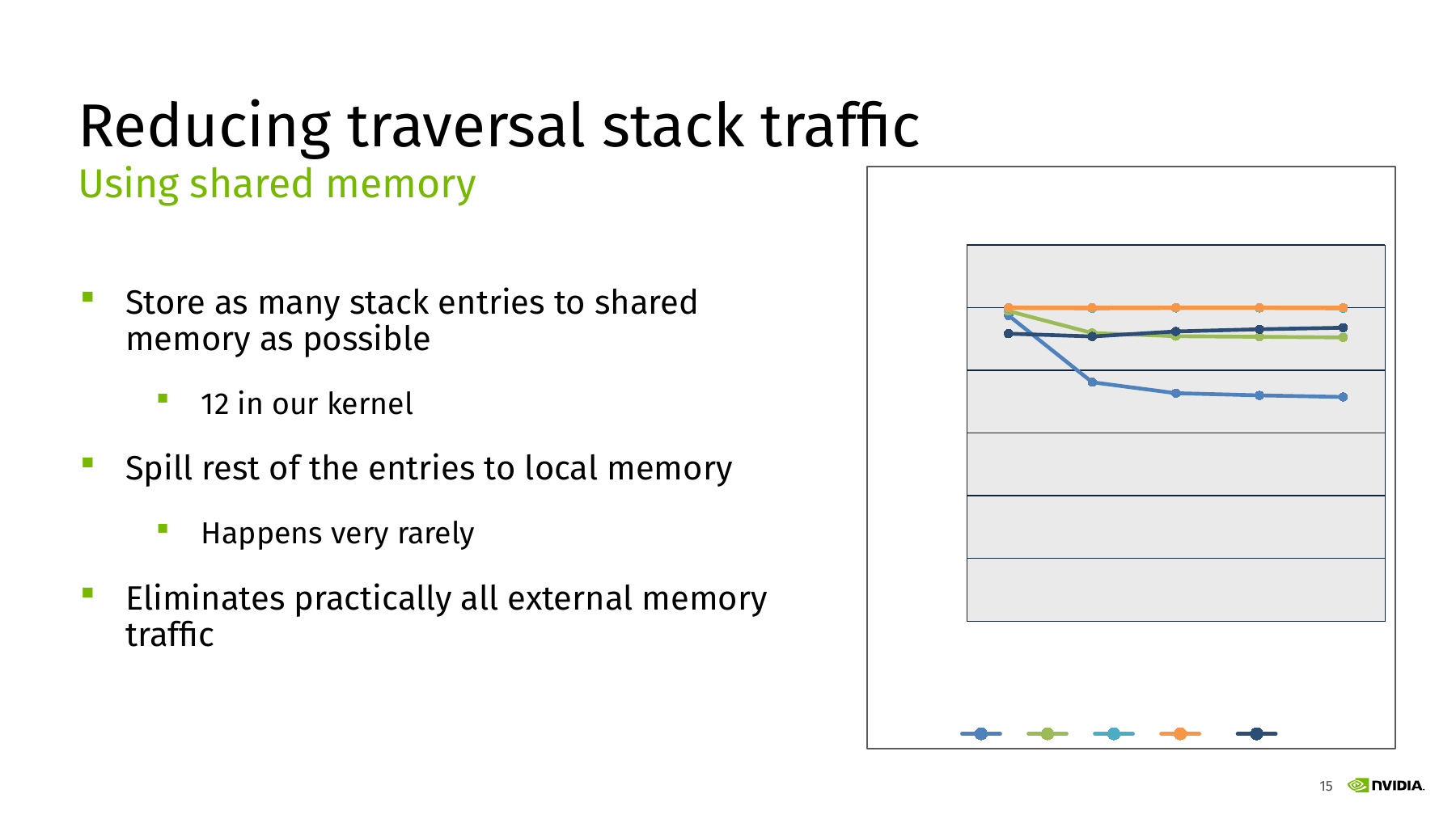

# Reducing traversal stack traffic
Using shared memory

### Chart: Shared memory stack size

| Category | 0 | 4 | 8 | 12 | 16 |
|---|---|---|---|---|---|
| 0 | 97.5 | 98.9 | 99.9 | 100.0 | 91.7 |
| 1 | 76.2 | 91.9 | 99.8 | 100.0 | 90.8 |
| 2 | 72.7 | 90.9 | 99.9 | 100.0 | 92.4 |
| 3 | 72.0 | 90.7 | 99.9 | 100.0 | 93.1 |
| 4 | 71.5 | 90.5 | 99.8 | 100.0 | 93.6 |
Store as many stack entries to shared memory as possible
12 in our kernel
Spill rest of the entries to local memory
Happens very rarely
Eliminates practically all external memory traffic